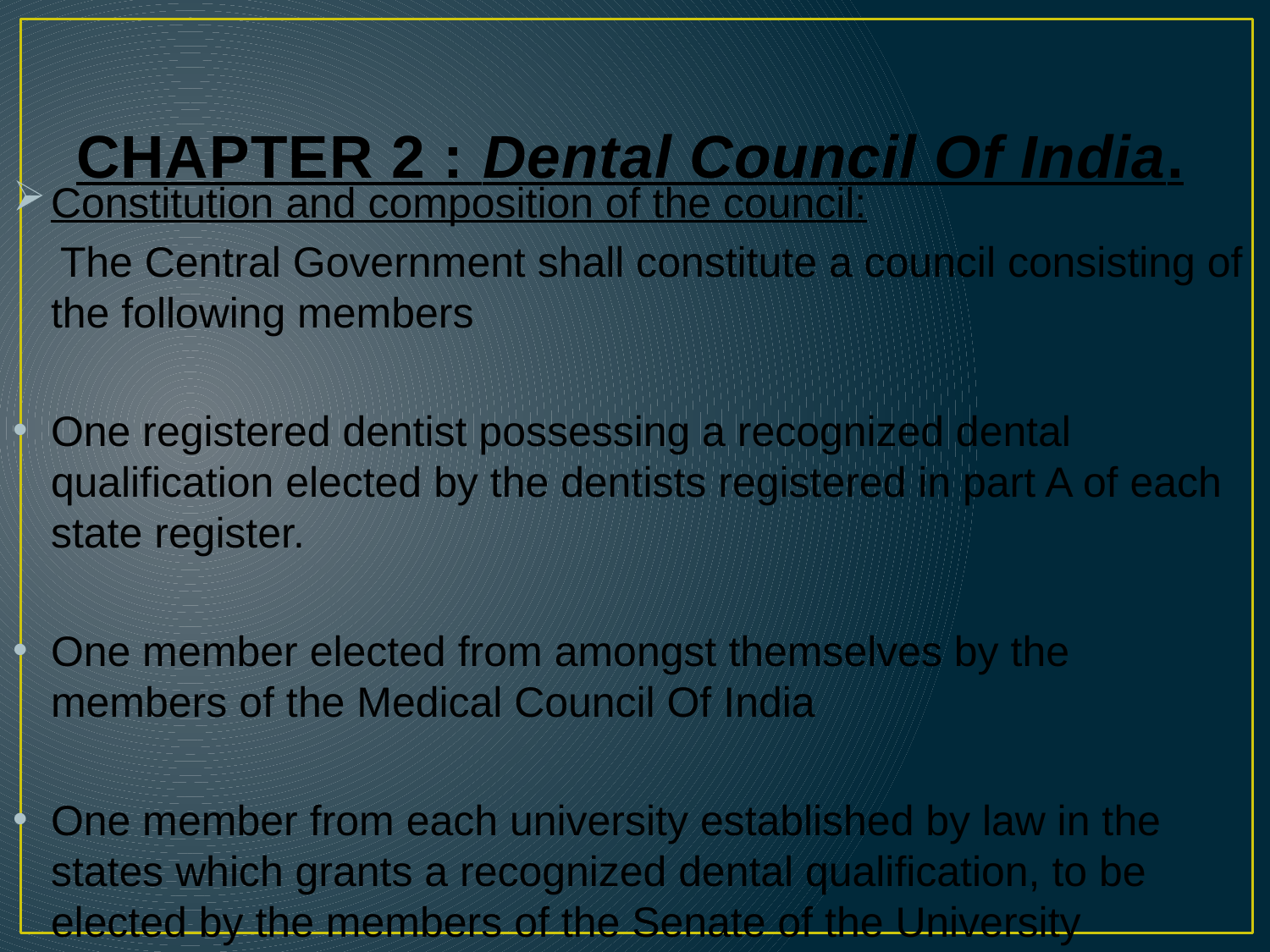

# CHAPTER 2 : Dental Council Of India.
Constitution and composition of the council:
    The Central Government shall constitute a council consisting of the following members

One registered dentist possessing a recognized dental qualification elected by the dentists registered in part A of each state register.

One member elected from amongst themselves by the members of the Medical Council Of India

One member from each university established by law in the states which grants a recognized dental qualification, to be elected by the members of the Senate of the University